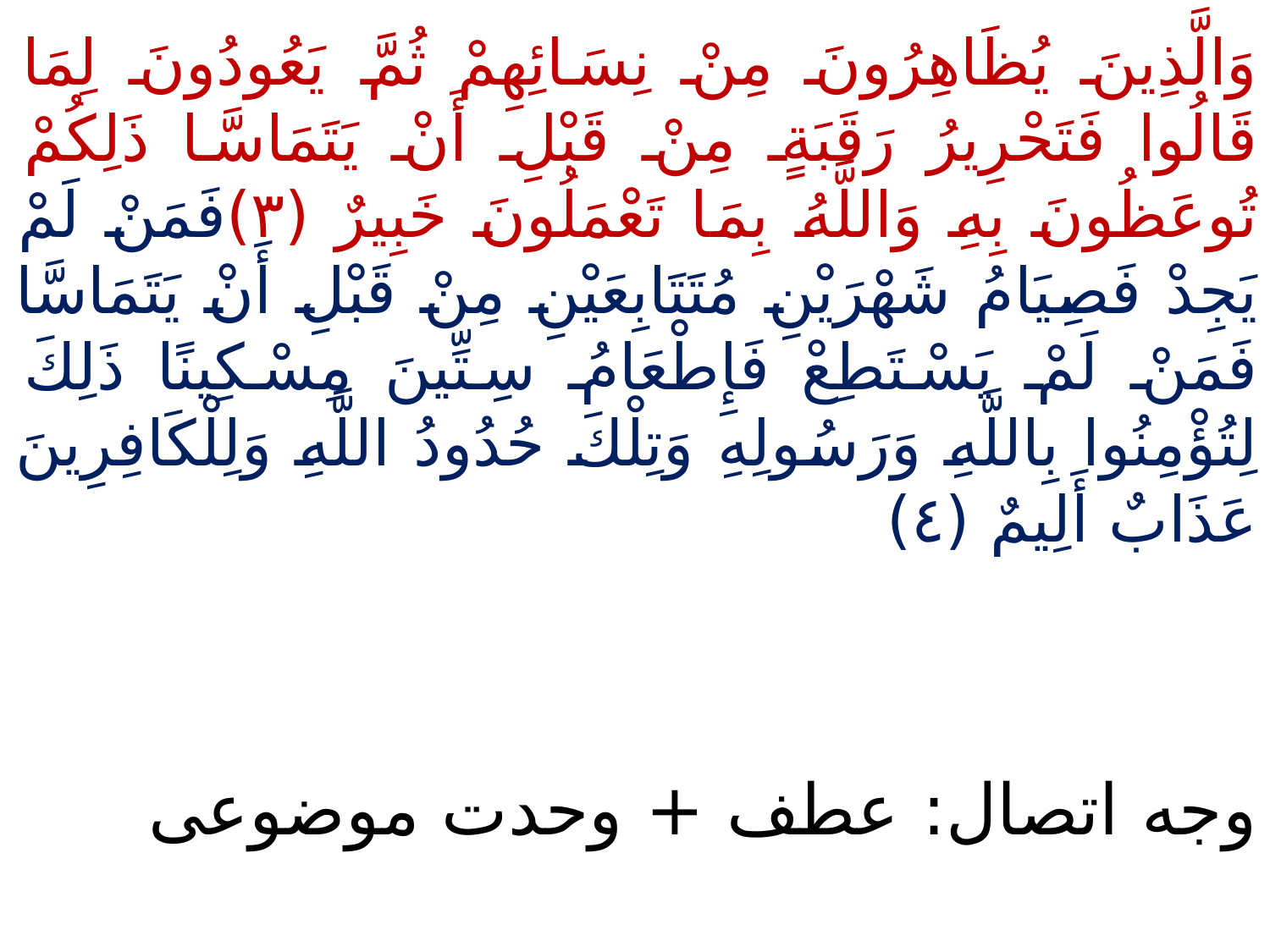

وَالَّذِينَ يُظَاهِرُونَ مِنْ نِسَائِهِمْ ثُمَّ يَعُودُونَ لِمَا قَالُوا فَتَحْرِيرُ رَقَبَةٍ مِنْ قَبْلِ أَنْ يَتَمَاسَّا ذَلِكُمْ تُوعَظُونَ بِهِ وَاللَّهُ بِمَا تَعْمَلُونَ خَبِيرٌ (٣)فَمَنْ لَمْ يَجِدْ فَصِيَامُ شَهْرَيْنِ مُتَتَابِعَيْنِ مِنْ قَبْلِ أَنْ يَتَمَاسَّا فَمَنْ لَمْ يَسْتَطِعْ فَإِطْعَامُ سِتِّينَ مِسْكِينًا ذَلِكَ لِتُؤْمِنُوا بِاللَّهِ وَرَسُولِهِ وَتِلْكَ حُدُودُ اللَّهِ وَلِلْكَافِرِينَ عَذَابٌ أَلِيمٌ (٤)
وجه اتصال: عطف + وحدت موضوعی